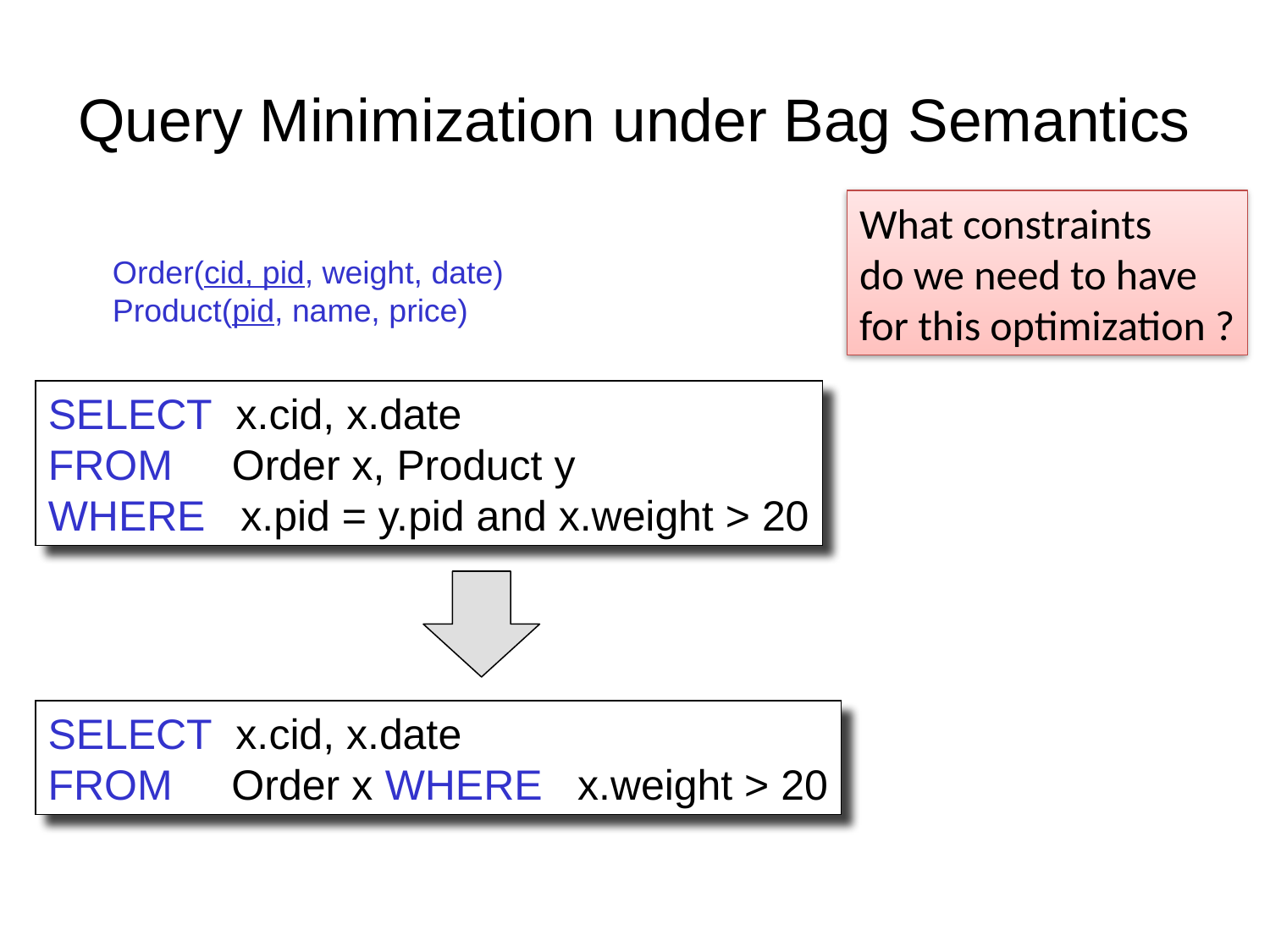

# Query Minimization under Bag Semantics
What constraints
do we need to have
for this optimization ?
Order(cid, pid, weight, date)
Product(pid, name, price)
SELECT  x.cid, x.date
FROM     Order x, Product y
WHERE   x.pid = y.pid and x.weight > 20

SELECT  x.cid, x.date
FROM     Order x WHERE   x.weight > 20